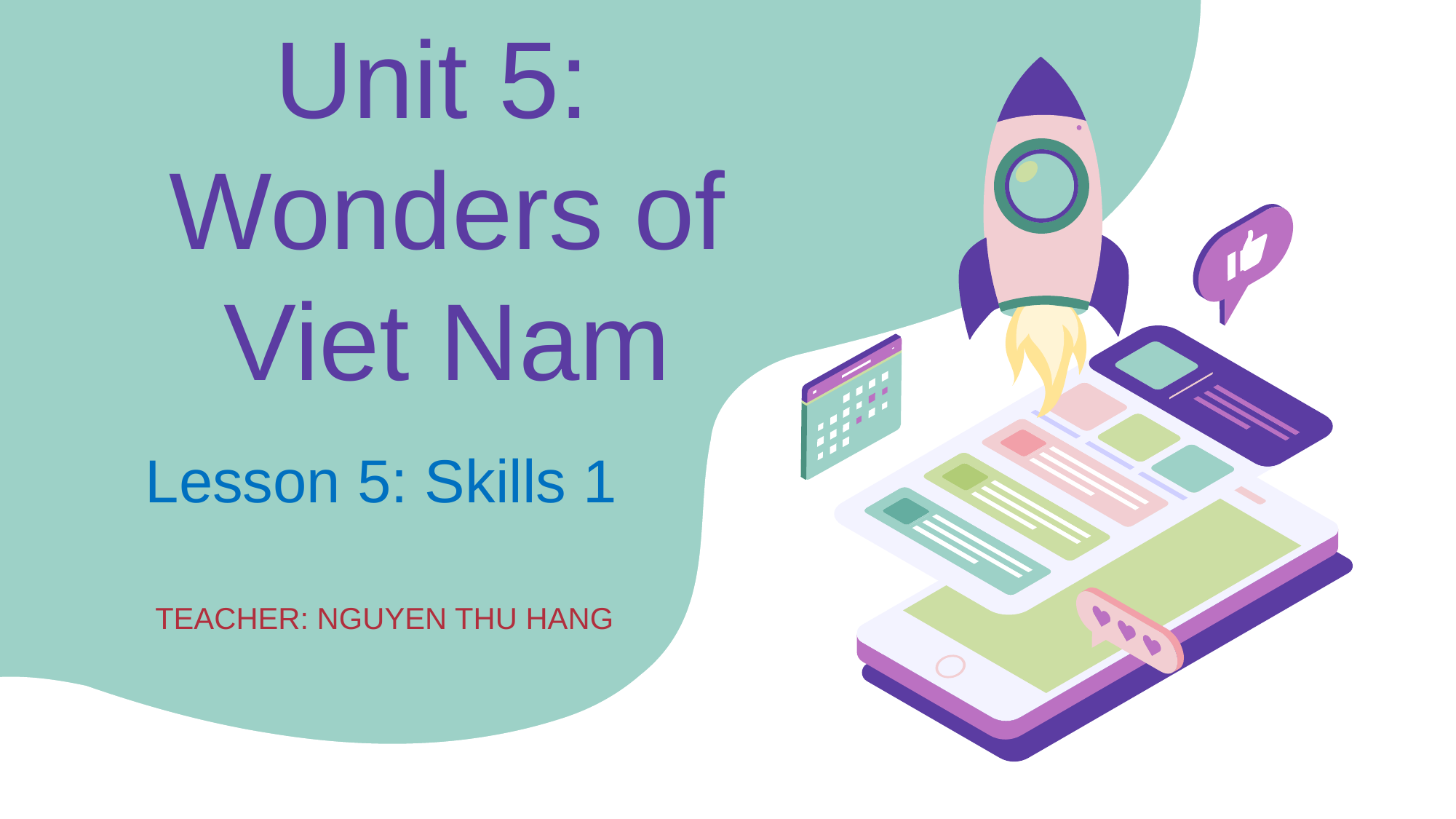

# Unit 5: Wonders of Viet Nam

Lesson 5: Skills 1
TEACHER: NGUYEN THU HANG